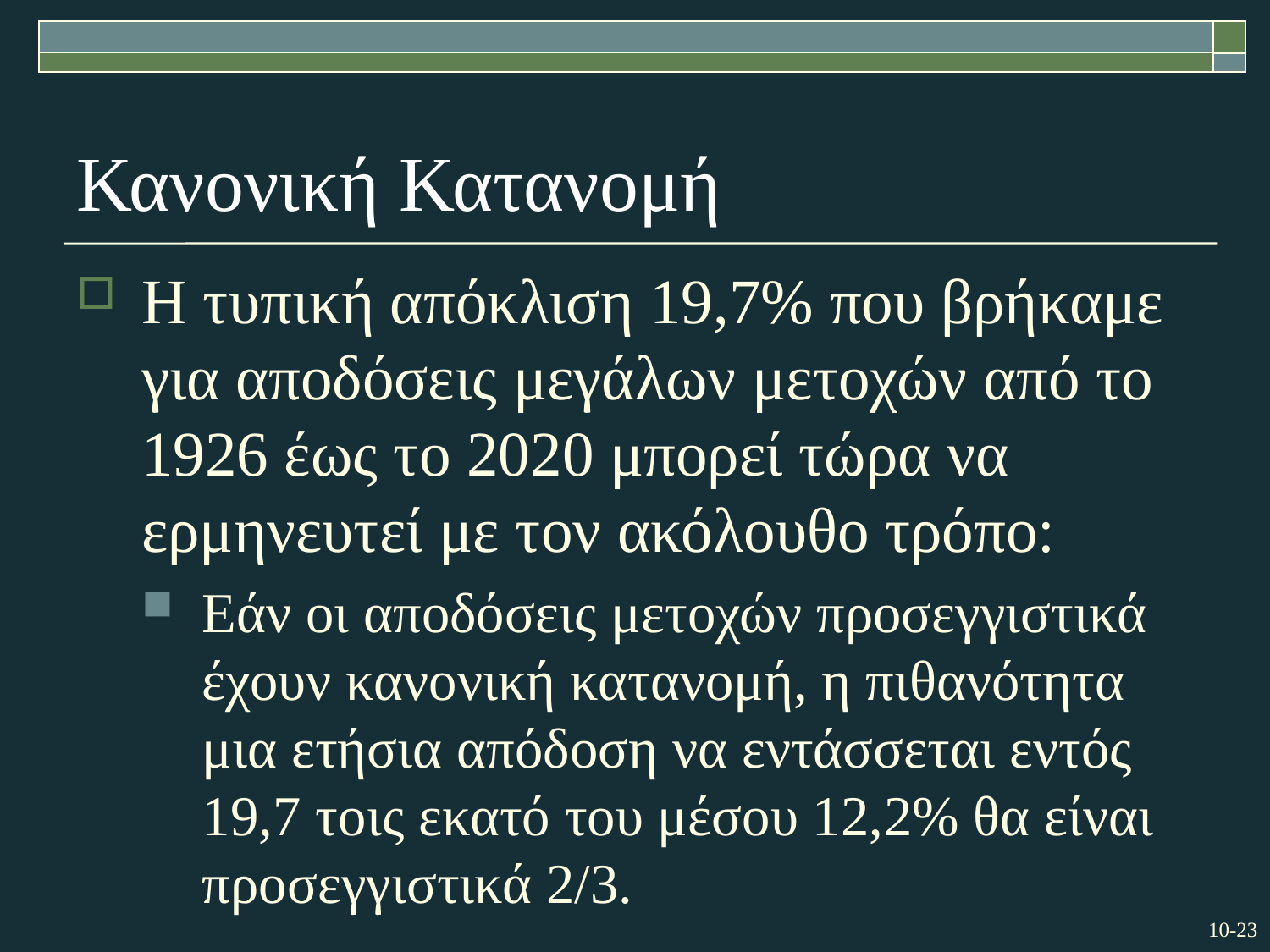

# Κανονική Κατανομή
Η τυπική απόκλιση 19,7% που βρήκαμε για αποδόσεις μεγάλων μετοχών από το 1926 έως το 2020 μπορεί τώρα να ερμηνευτεί με τον ακόλουθο τρόπο:
Εάν οι αποδόσεις μετοχών προσεγγιστικά έχουν κανονική κατανομή, η πιθανότητα μια ετήσια απόδοση να εντάσσεται εντός 19,7 τοις εκατό του μέσου 12,2% θα είναι προσεγγιστικά 2/3.